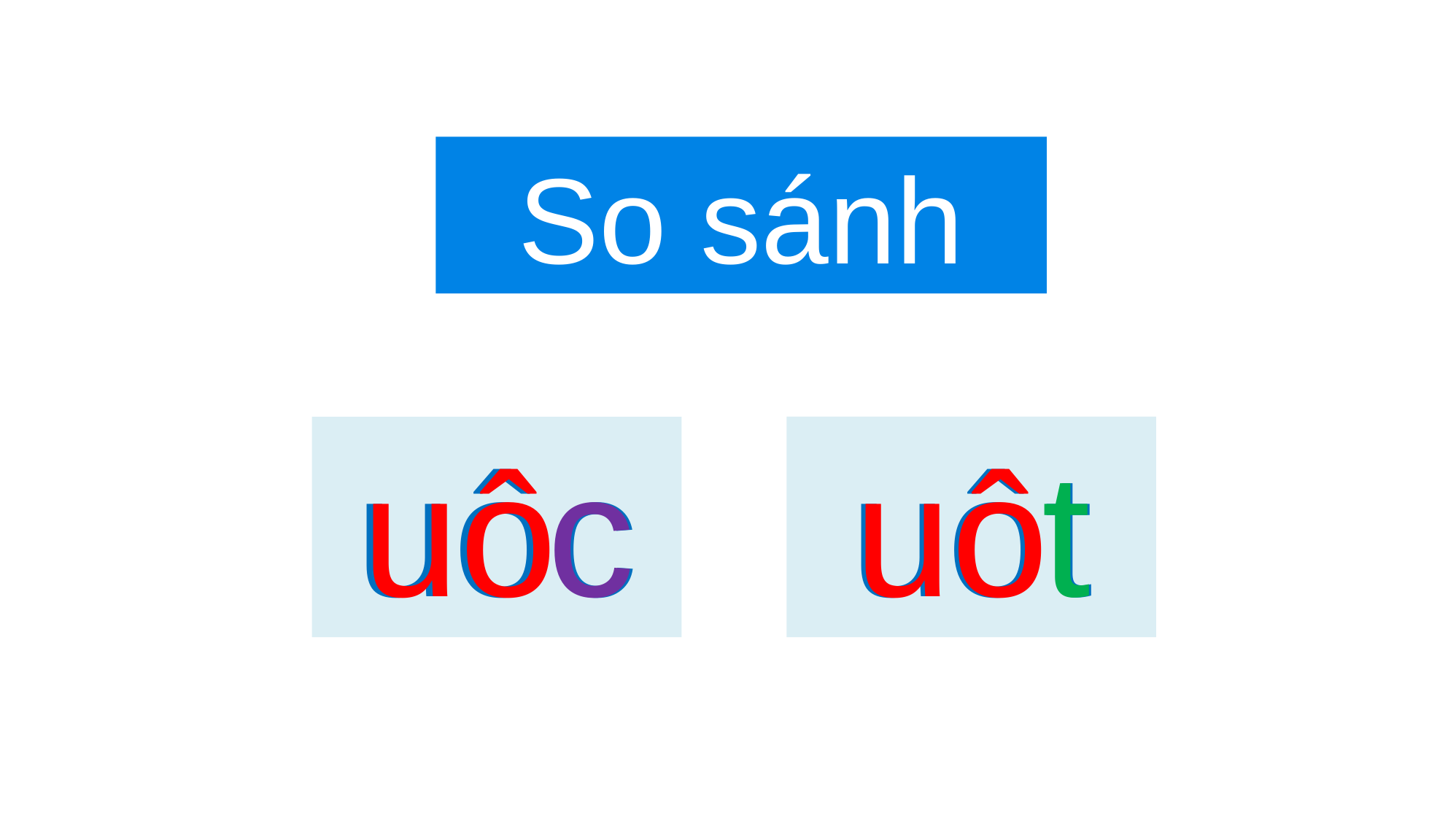

So sánh
uôt
uôc
uô
c
uô
t